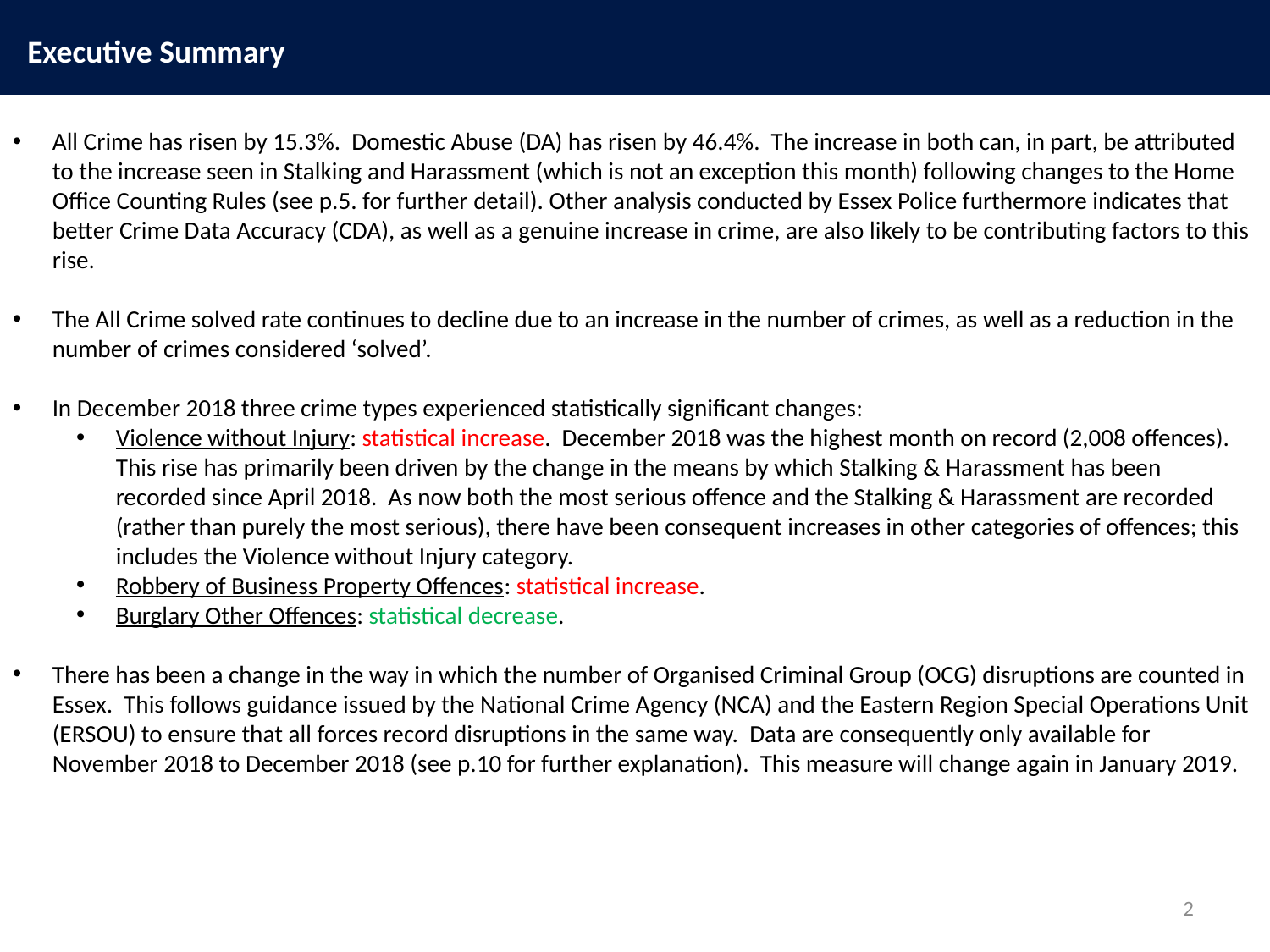

Executive Summary
All Crime has risen by 15.3%.  Domestic Abuse (DA) has risen by 46.4%.  The increase in both can, in part, be attributed to the increase seen in Stalking and Harassment (which is not an exception this month) following changes to the Home Office Counting Rules (see p.5. for further detail). Other analysis conducted by Essex Police furthermore indicates that better Crime Data Accuracy (CDA), as well as a genuine increase in crime, are also likely to be contributing factors to this rise.
The All Crime solved rate continues to decline due to an increase in the number of crimes, as well as a reduction in the number of crimes considered ‘solved’.
In December 2018 three crime types experienced statistically significant changes:
Violence without Injury: statistical increase.  December 2018 was the highest month on record (2,008 offences).  This rise has primarily been driven by the change in the means by which Stalking & Harassment has been recorded since April 2018.  As now both the most serious offence and the Stalking & Harassment are recorded (rather than purely the most serious), there have been consequent increases in other categories of offences; this includes the Violence without Injury category.
Robbery of Business Property Offences: statistical increase.
Burglary Other Offences: statistical decrease.
There has been a change in the way in which the number of Organised Criminal Group (OCG) disruptions are counted in Essex.  This follows guidance issued by the National Crime Agency (NCA) and the Eastern Region Special Operations Unit (ERSOU) to ensure that all forces record disruptions in the same way.  Data are consequently only available for November 2018 to December 2018 (see p.10 for further explanation).  This measure will change again in January 2019.
2